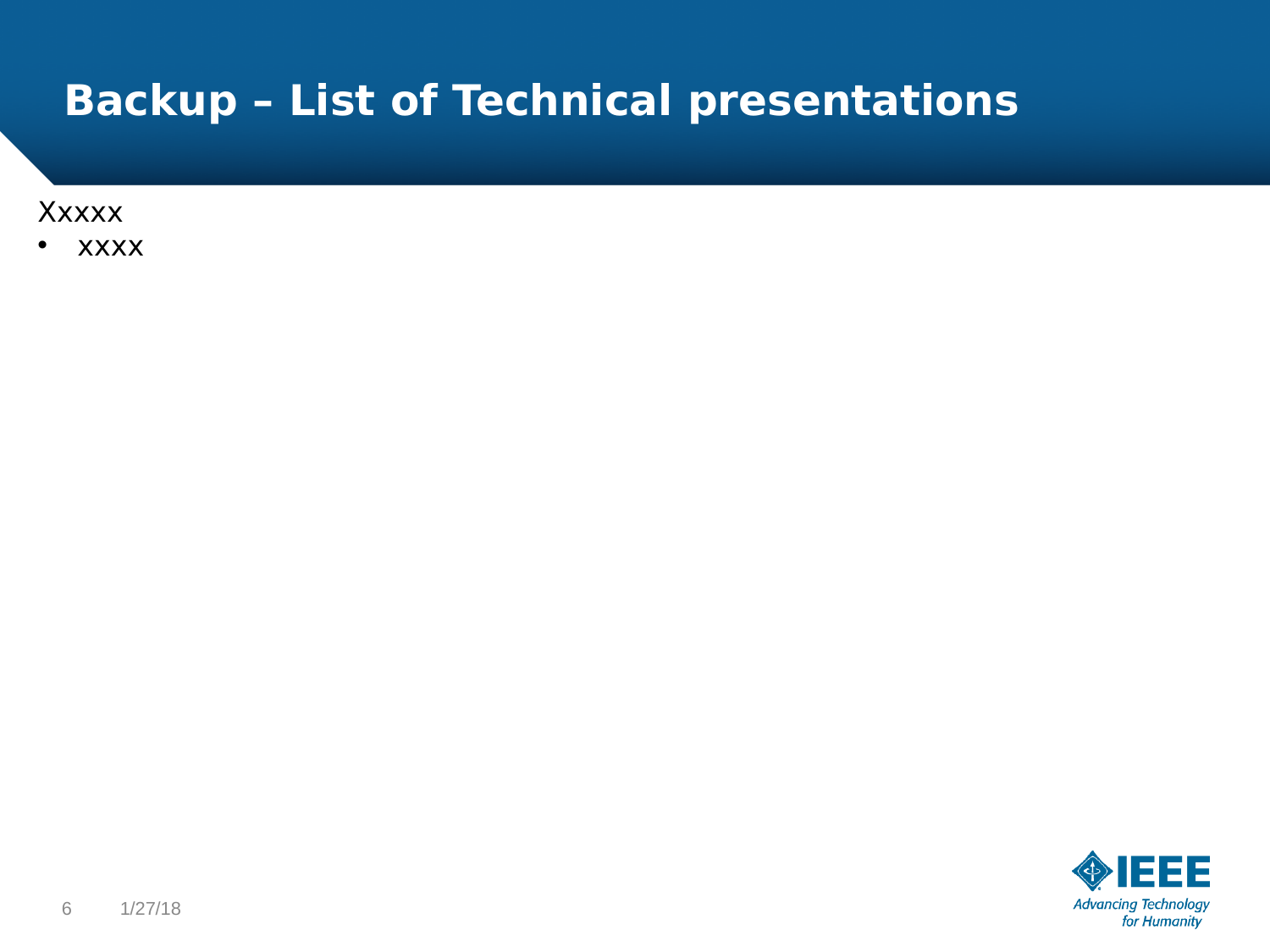

# Backup – List of Technical presentations
Xxxxx
xxxx
6
1/27/18